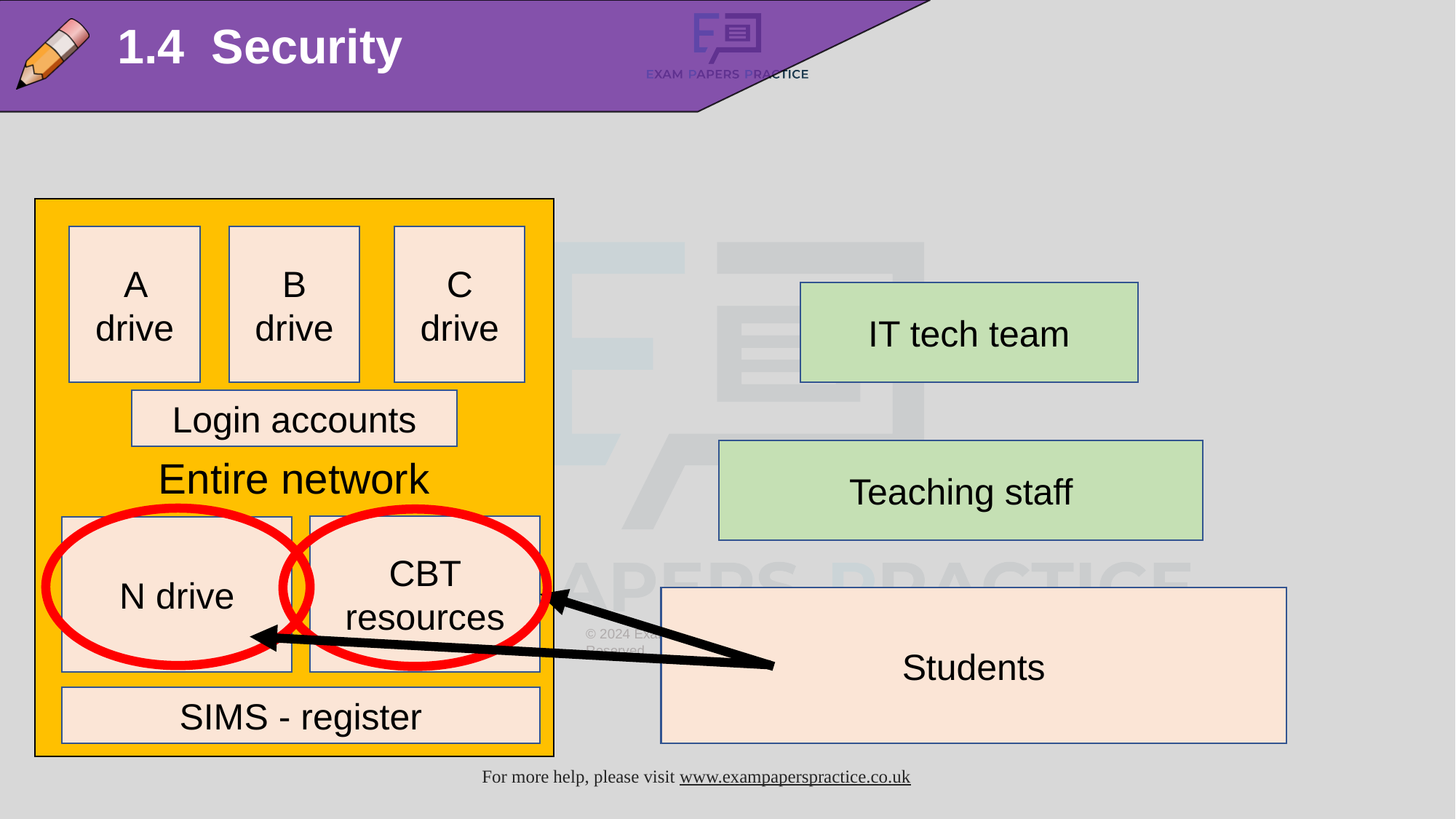

1.4  Security

Entire network
C drive
B drive
A drive
IT tech team
Login accounts
Teaching staff

CBT resources
N drive
Students
SIMS - register